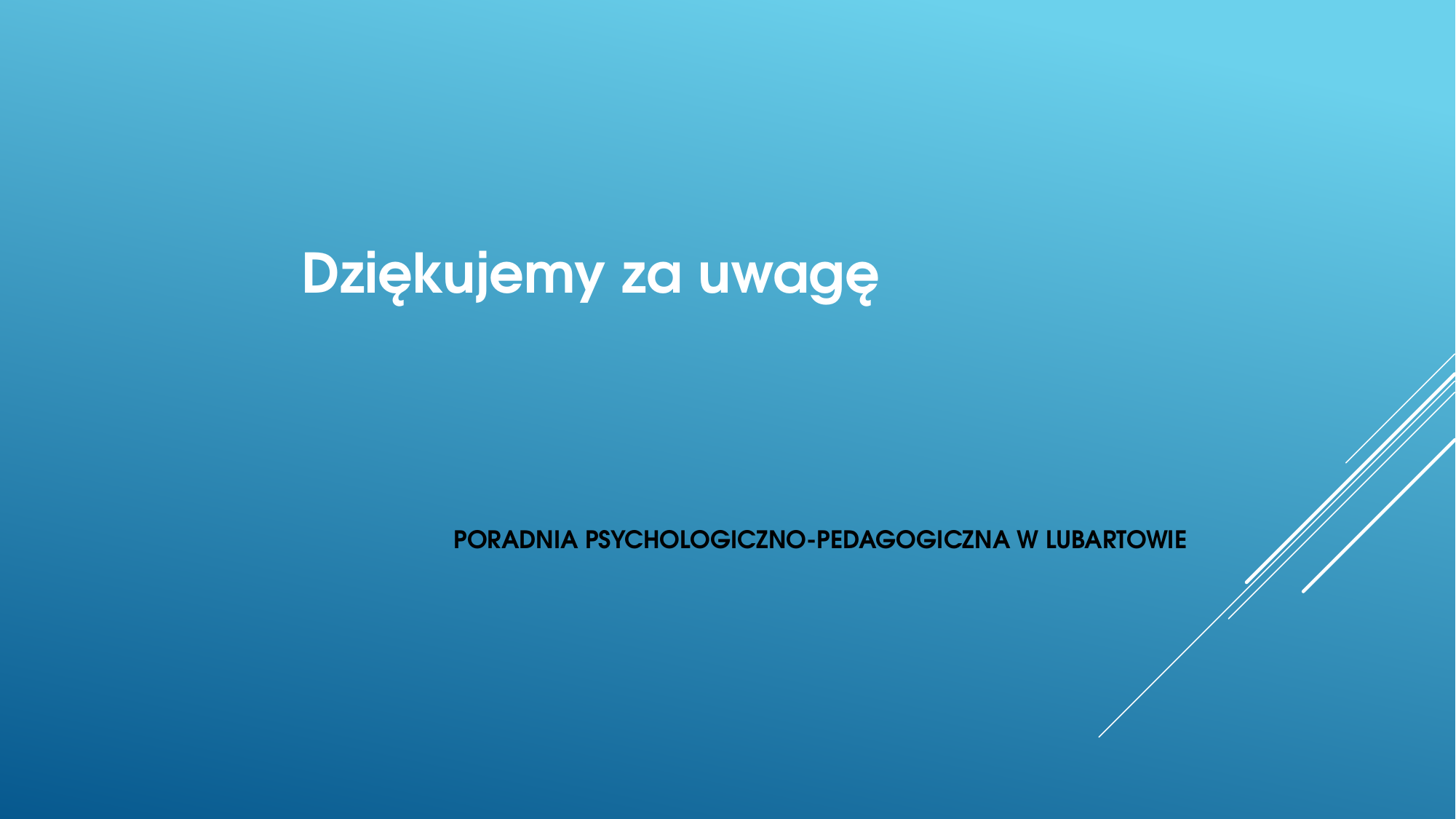

Dziękujemy za uwagę

# Poradnia psychologiczno-pedagogiczna w Lubartowie